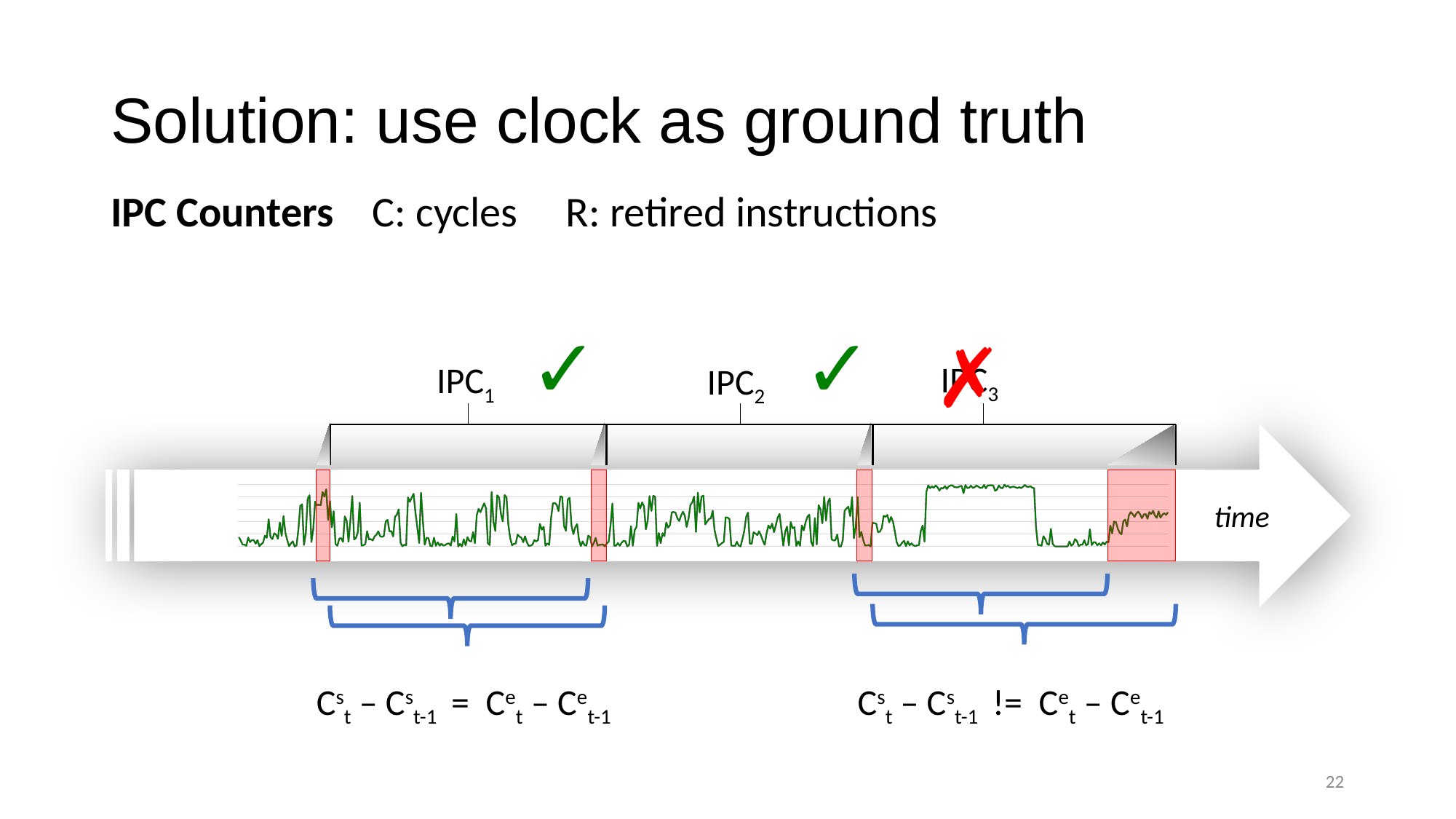

# Solution: use clock as ground truth
IPC Counters    C: cycles     R: retired instructions

✓
✓
✗
IPC3
IPC1
IPC2

### Chart

| Category |  |  |
|---|---|---|

time
Cst – Cst-1   =  Cet – Cet-1
Cst – Cst-1   !=  Cet – Cet-1
22